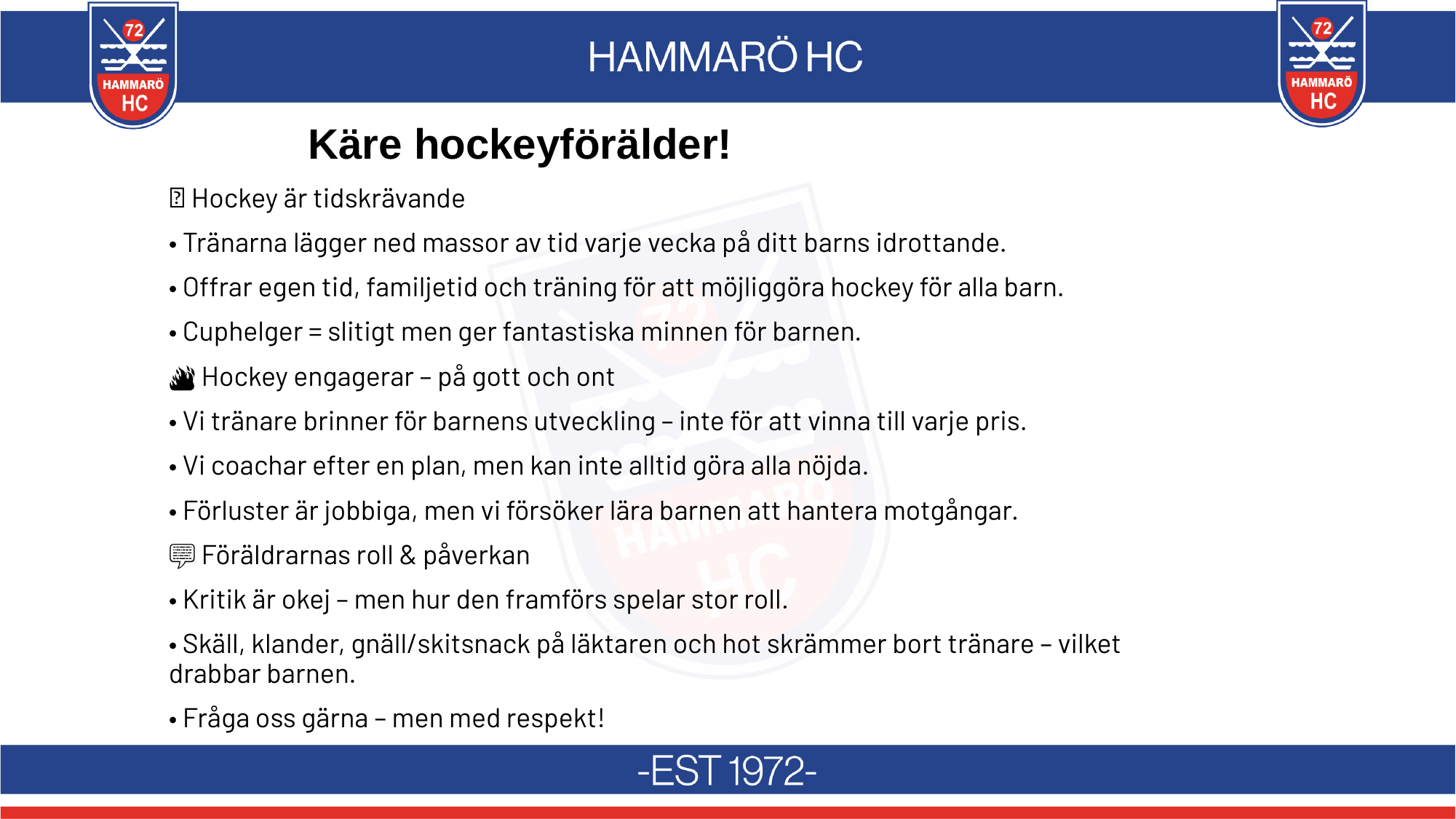

Käre hockeyförälder!

🧊 Hockey är tidskrävande
• Tränarna lägger ned massor av tid varje vecka på ditt barns idrottande.
• Offrar egen tid, familjetid och träning för att möjliggöra hockey för alla barn.
• Cuphelger = slitigt men ger fantastiska minnen för barnen.
🔥 Hockey engagerar – på gott och ont
• Vi tränare brinner för barnens utveckling – inte för att vinna till varje pris.
• Vi coachar efter en plan, men kan inte alltid göra alla nöjda.
• Förluster är jobbiga, men vi försöker lära barnen att hantera motgångar.
💬 Föräldrarnas roll & påverkan
• Kritik är okej – men hur den framförs spelar stor roll.
• Skäll, klander, gnäll/skitsnack på läktaren och hot skrämmer bort tränare – vilket drabbar barnen.
• Fråga oss gärna – men med respekt!